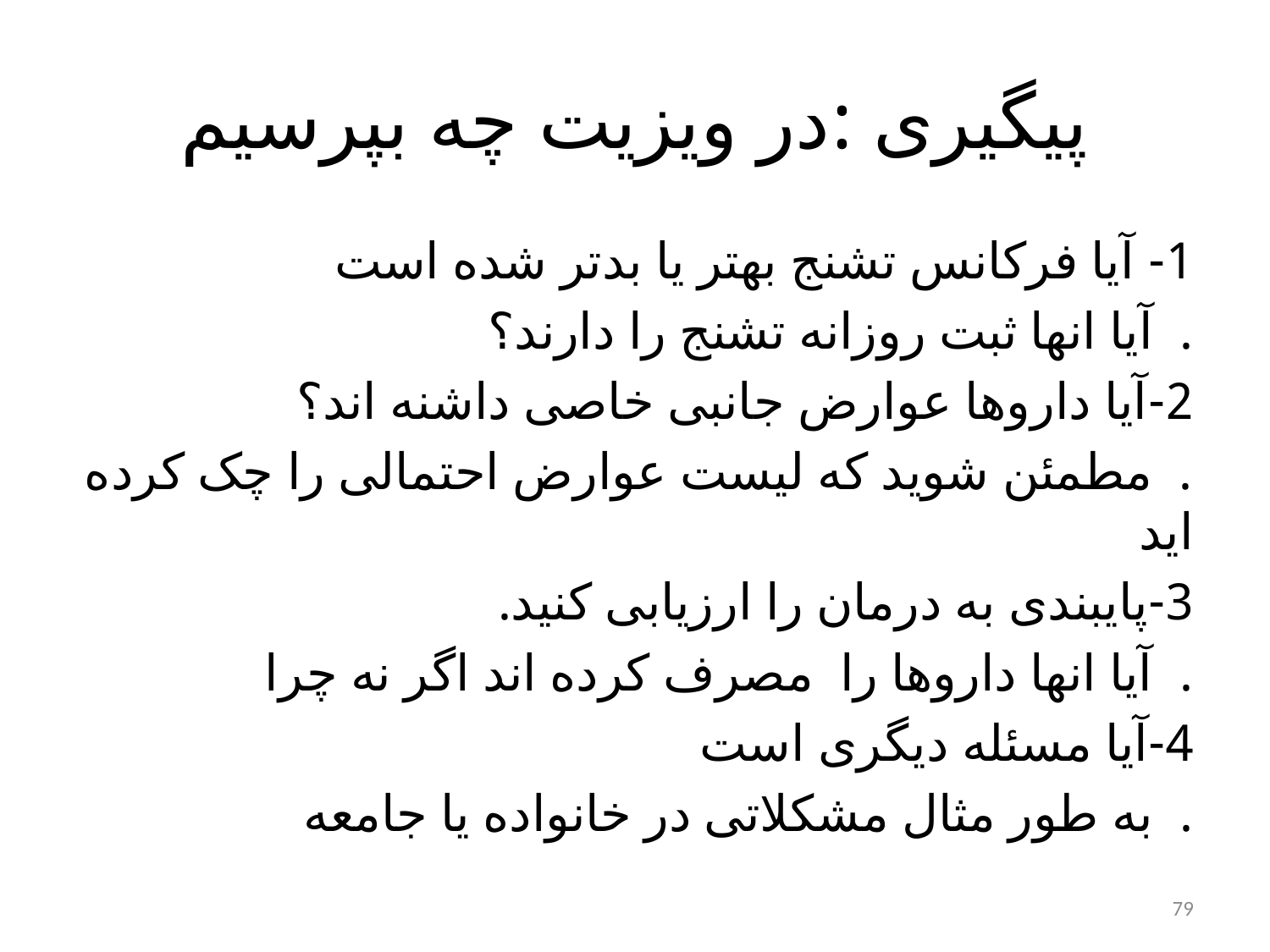

# پیگیری :در ویزیت چه بپرسیم
	1- آیا فرکانس تشنج بهتر یا بدتر شده است
.  آیا انها ثبت روزانه تشنج را دارند؟
	2-آیا داروها عوارض جانبی خاصی داشنه اند؟
.  مطمئن شوید که لیست عوارض احتمالی را چک کرده اید
	3-پایبندی به درمان را ارزیابی کنید.
.  آیا انها داروها را  مصرف کرده اند اگر نه چرا
	4-آیا مسئله دیگری است
.  به طور مثال مشکلاتی در خانواده یا جامعه

79